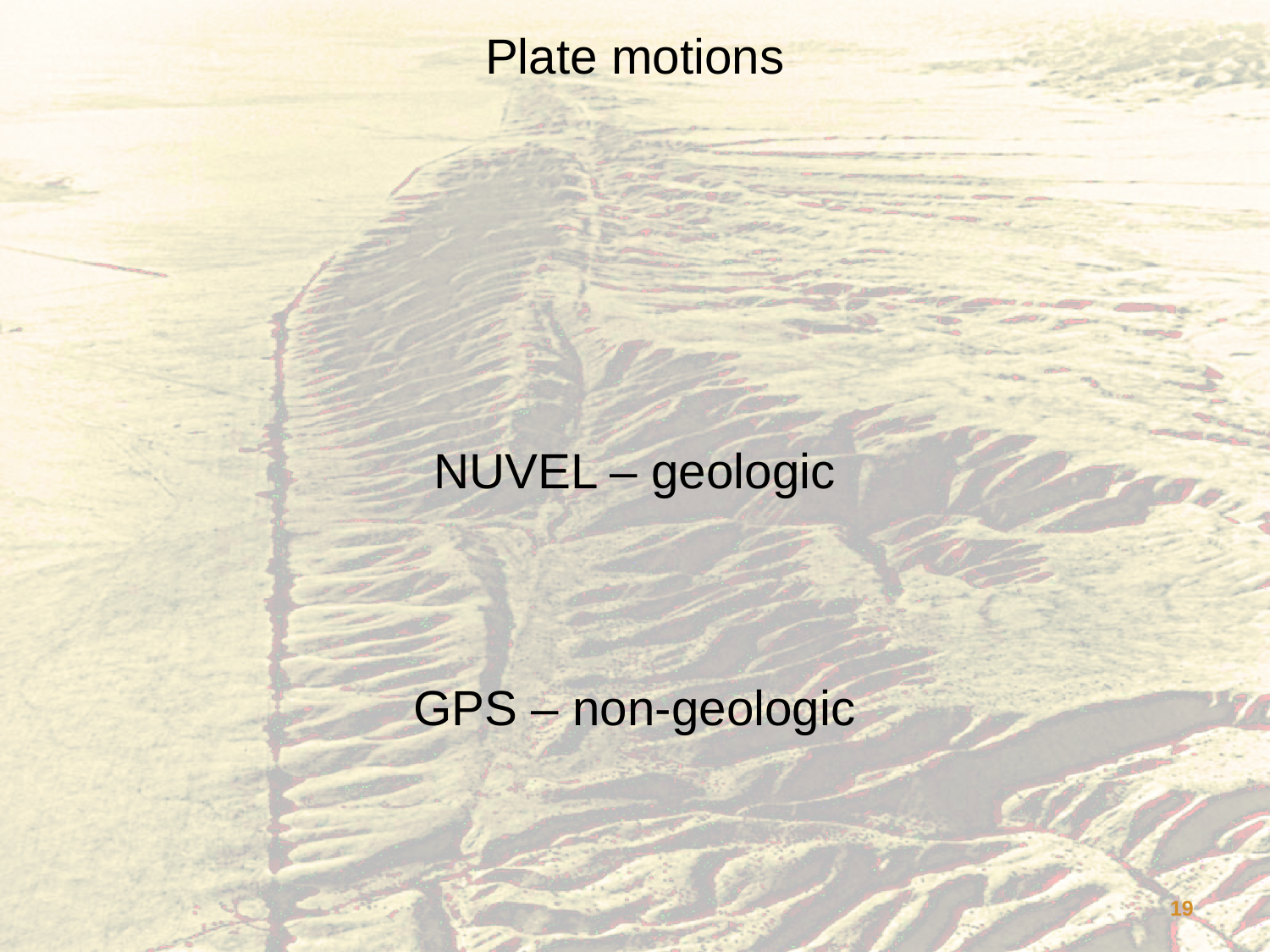

Plate motions

NUVEL – geologic

GPS – non-geologic
19